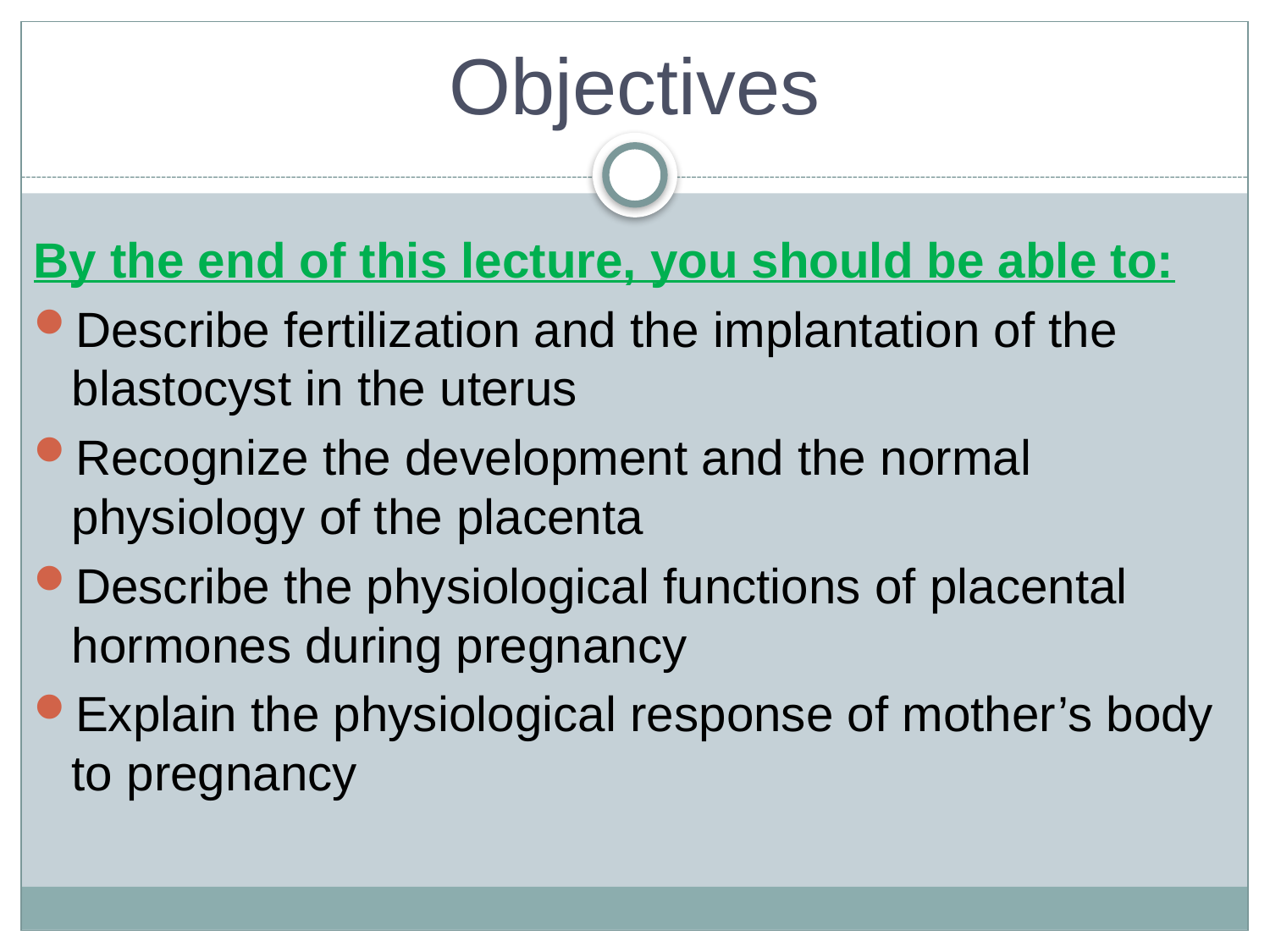

# Objectives
By the end of this lecture, you should be able to:
Describe fertilization and the implantation of the blastocyst in the uterus
Recognize the development and the normal physiology of the placenta
Describe the physiological functions of placental hormones during pregnancy
Explain the physiological response of mother’s body to pregnancy